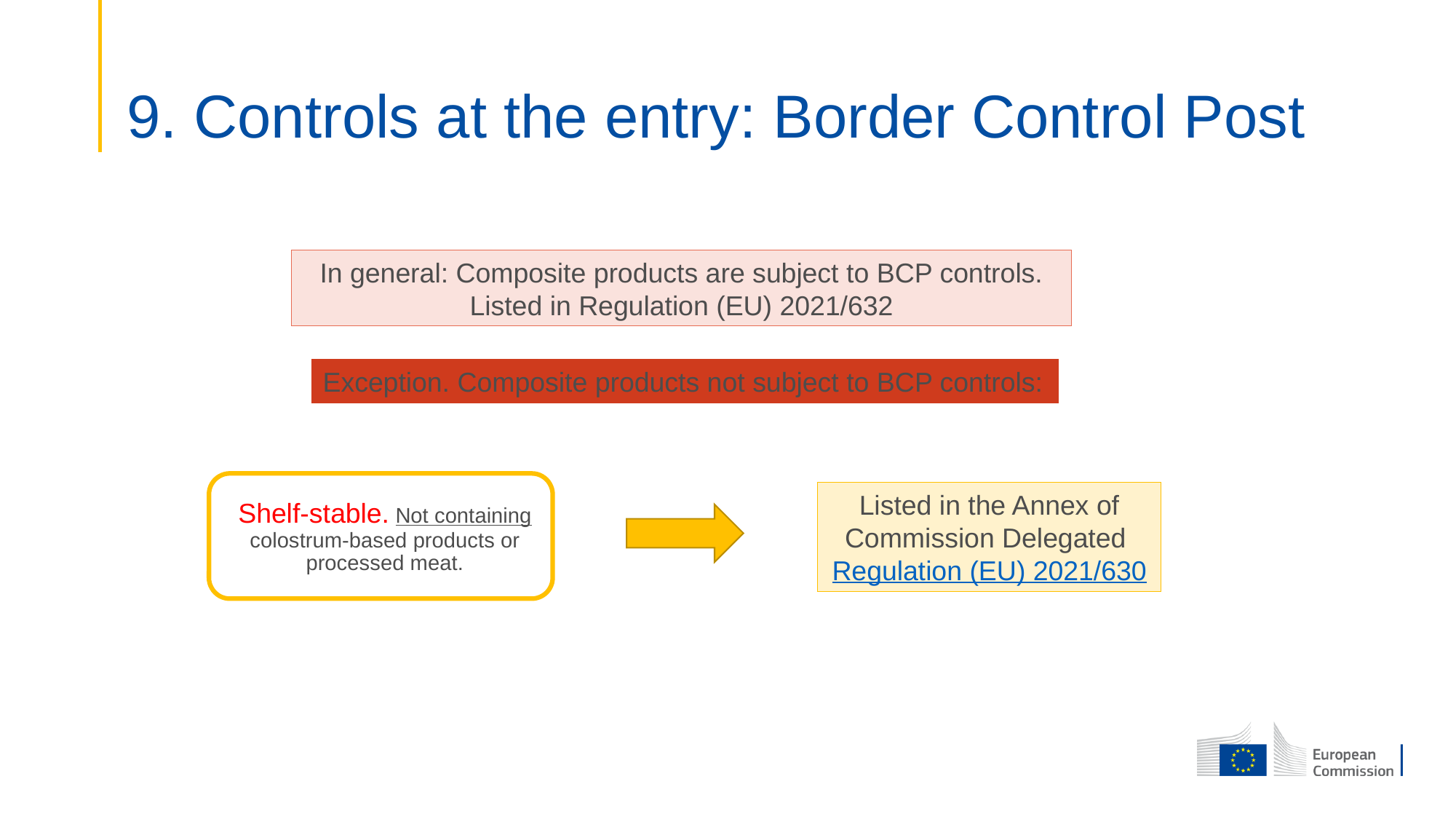

# 9. Controls at the entry: Border Control Post
In general: Composite products are subject to BCP controls. Listed in Regulation (EU) 2021/632
Exception. Composite products not subject to BCP controls:

Shelf-stable. Not containing colostrum-based products or processed meat.
Listed in the Annex of Commission Delegated Regulation (EU) 2021/630